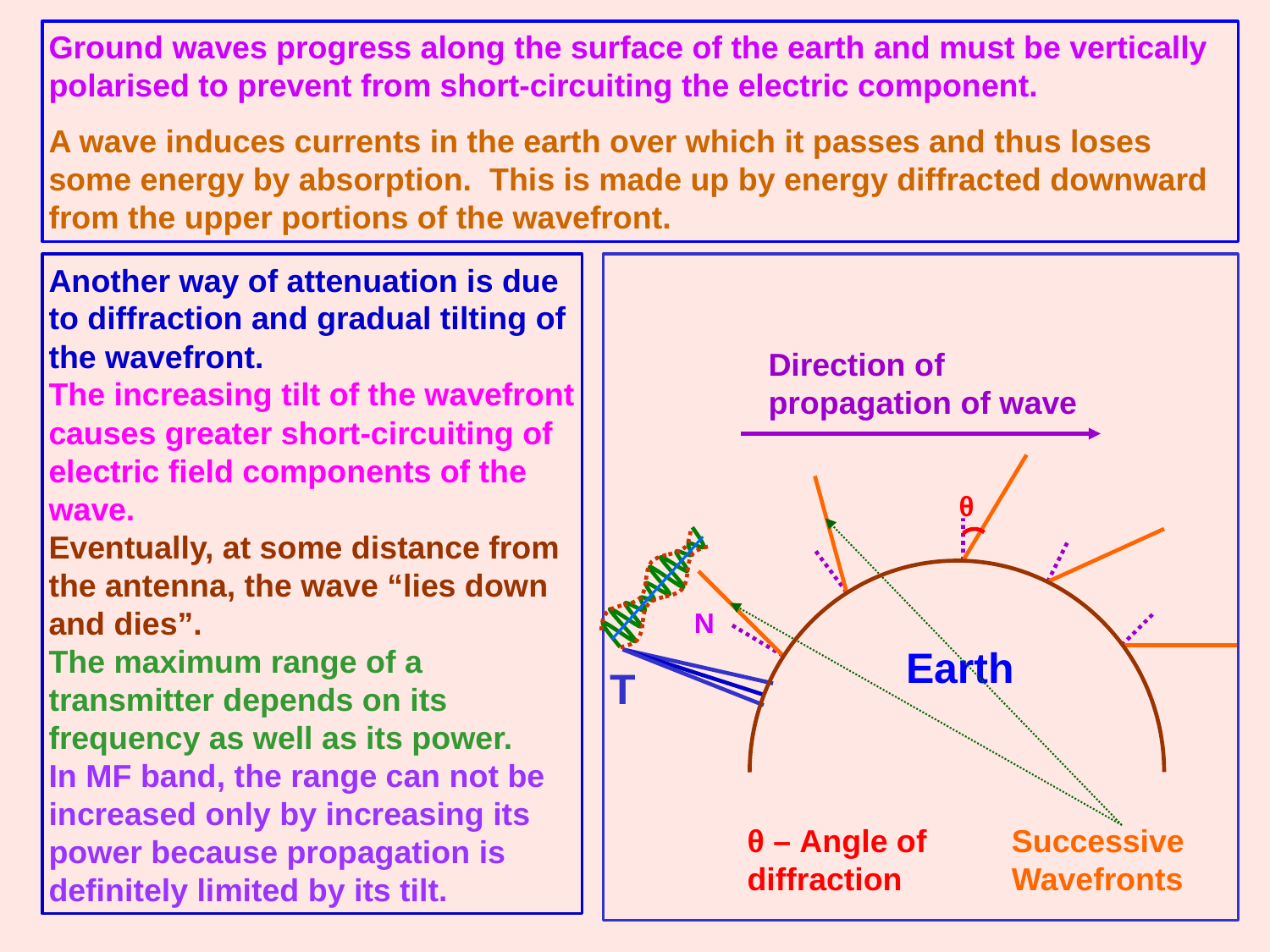

Ground waves progress along the surface of the earth and must be vertically polarised to prevent from short-circuiting the electric component.
A wave induces currents in the earth over which it passes and thus loses some energy by absorption.  This is made up by energy diffracted downward from the upper portions of the wavefront.
Another way of attenuation is due to diffraction and gradual tilting of the wavefront.
The increasing tilt of the wavefront causes greater short-circuiting of electric field components of the wave.
Eventually, at some distance from the antenna, the wave “lies down and dies”.
The maximum range of a transmitter depends on its frequency as well as its power.
In MF band, the range can not be increased only by increasing its power because propagation is definitely limited by its tilt.

Direction of propagation of wave

θ

N

Earth

T
θ – Angle of diffraction
Successive Wavefronts